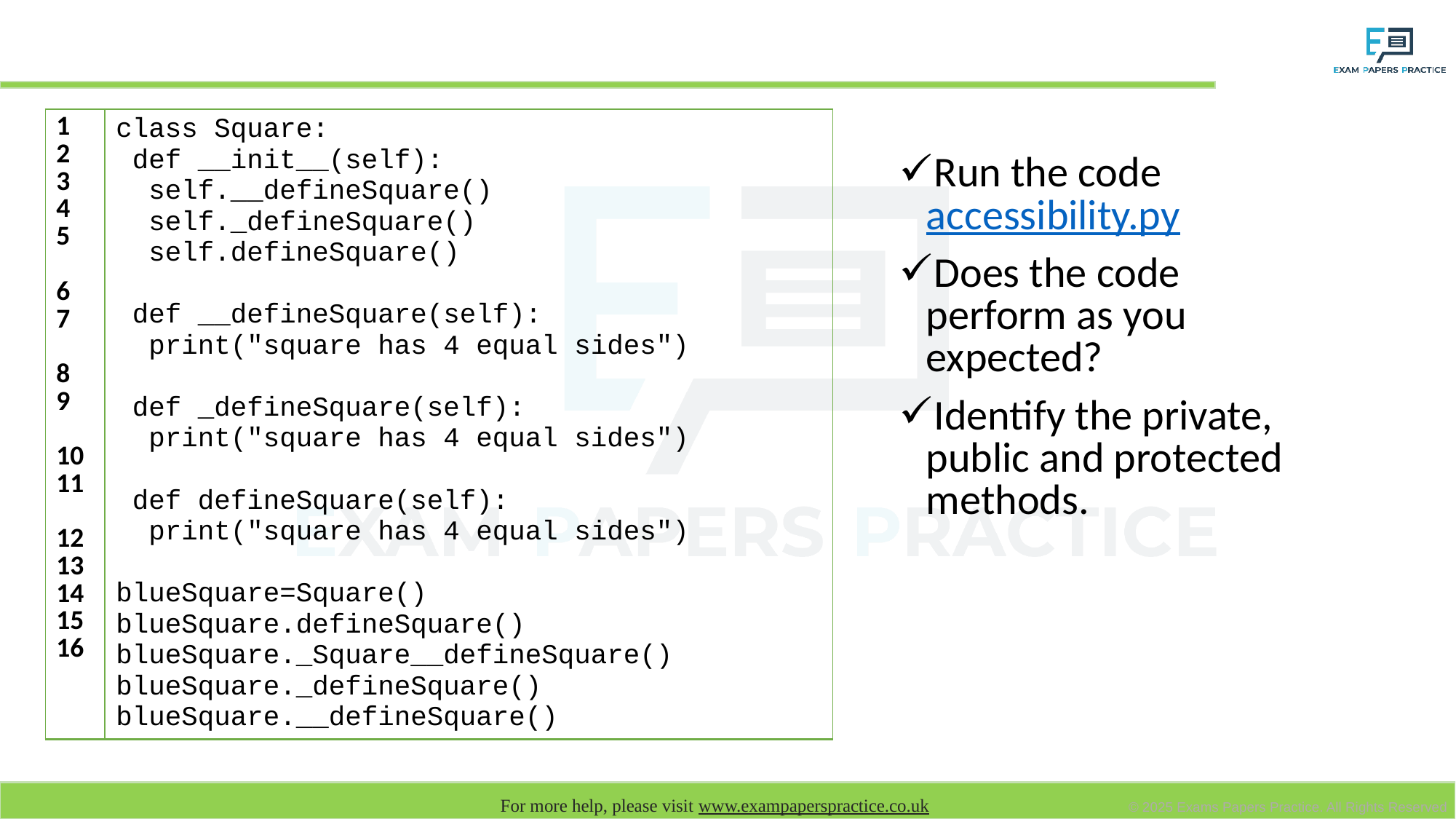

# In pairs explain what the following code outputs
| 1 2 3 4 5 6 7 8 9 10 11 12 13 14 15 16 | class Square: def \_\_init\_\_(self): self.\_\_defineSquare() self.\_defineSquare() self.defineSquare() def \_\_defineSquare(self): print("square has 4 equal sides") def \_defineSquare(self): print("square has 4 equal sides") def defineSquare(self): print("square has 4 equal sides") blueSquare=Square() blueSquare.defineSquare() blueSquare.\_Square\_\_defineSquare() blueSquare.\_defineSquare() blueSquare.\_\_defineSquare() |
| --- | --- |
Run the code accessibility.py
Does the code perform as you expected?
Identify the private, public and protected methods.